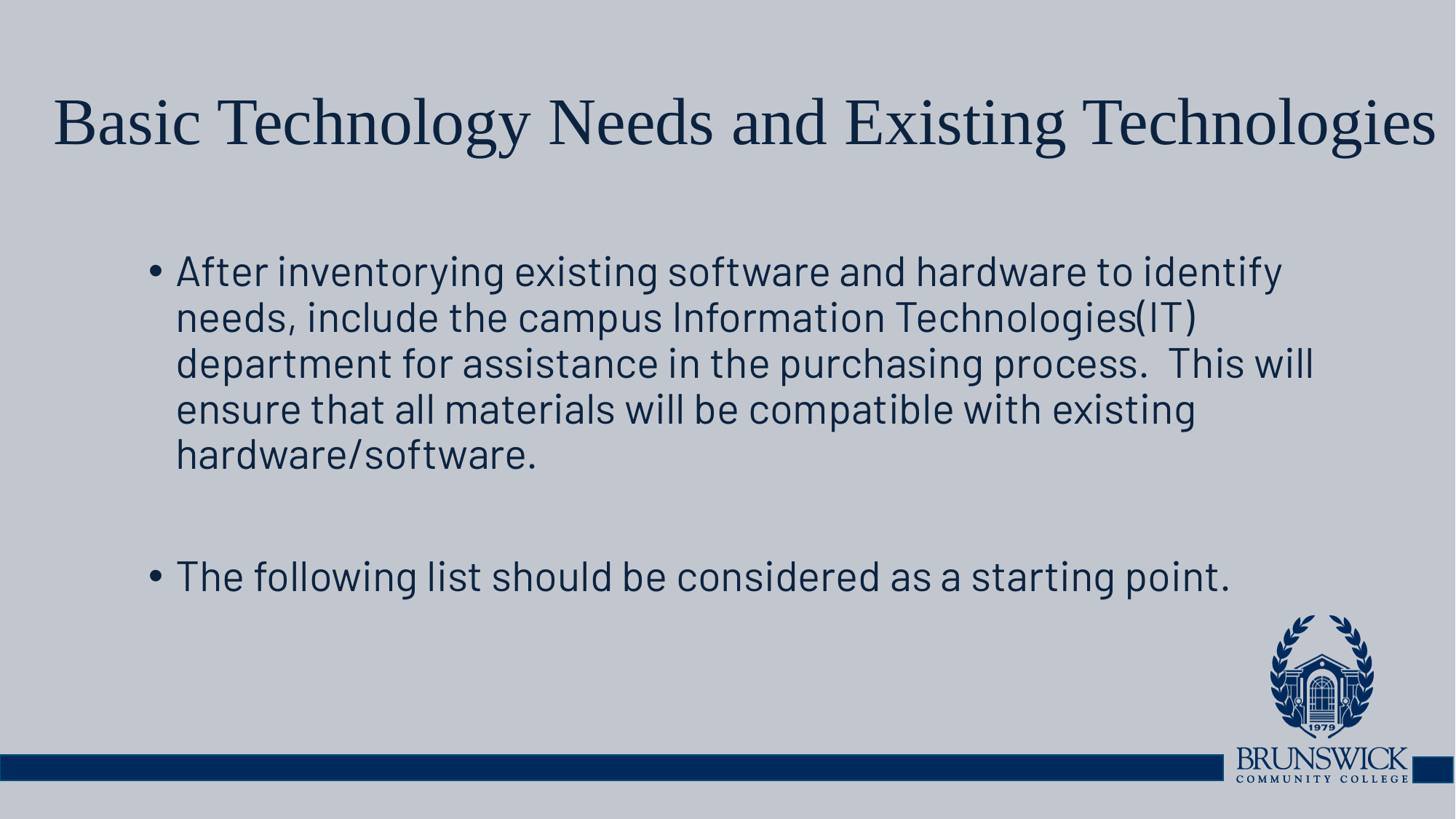

# Basic Technology Needs and Existing Technologies
After inventorying existing software and hardware to identify needs, include the campus Information Technologies(IT) department for assistance in the purchasing process.  This will ensure that all materials will be compatible with existing hardware/software.

The following list should be considered as a starting point.